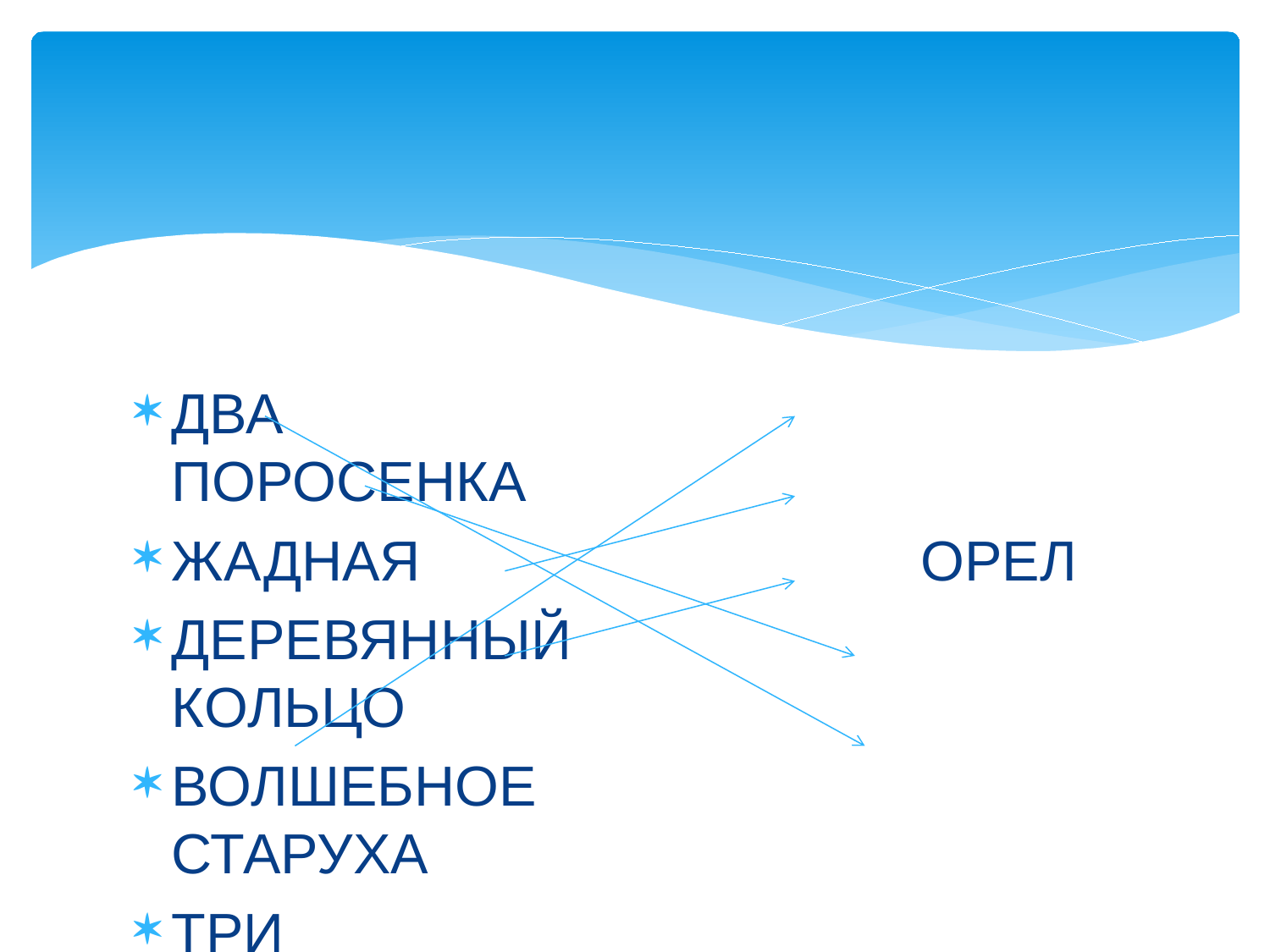

#
ДВА                                         ПОРОСЕНКА
ЖАДНАЯ                                ОРЕЛ
ДЕРЕВЯННЫЙ                      КОЛЬЦО
ВОЛШЕБНОЕ                        СТАРУХА
ТРИ                                           МОРОЗА